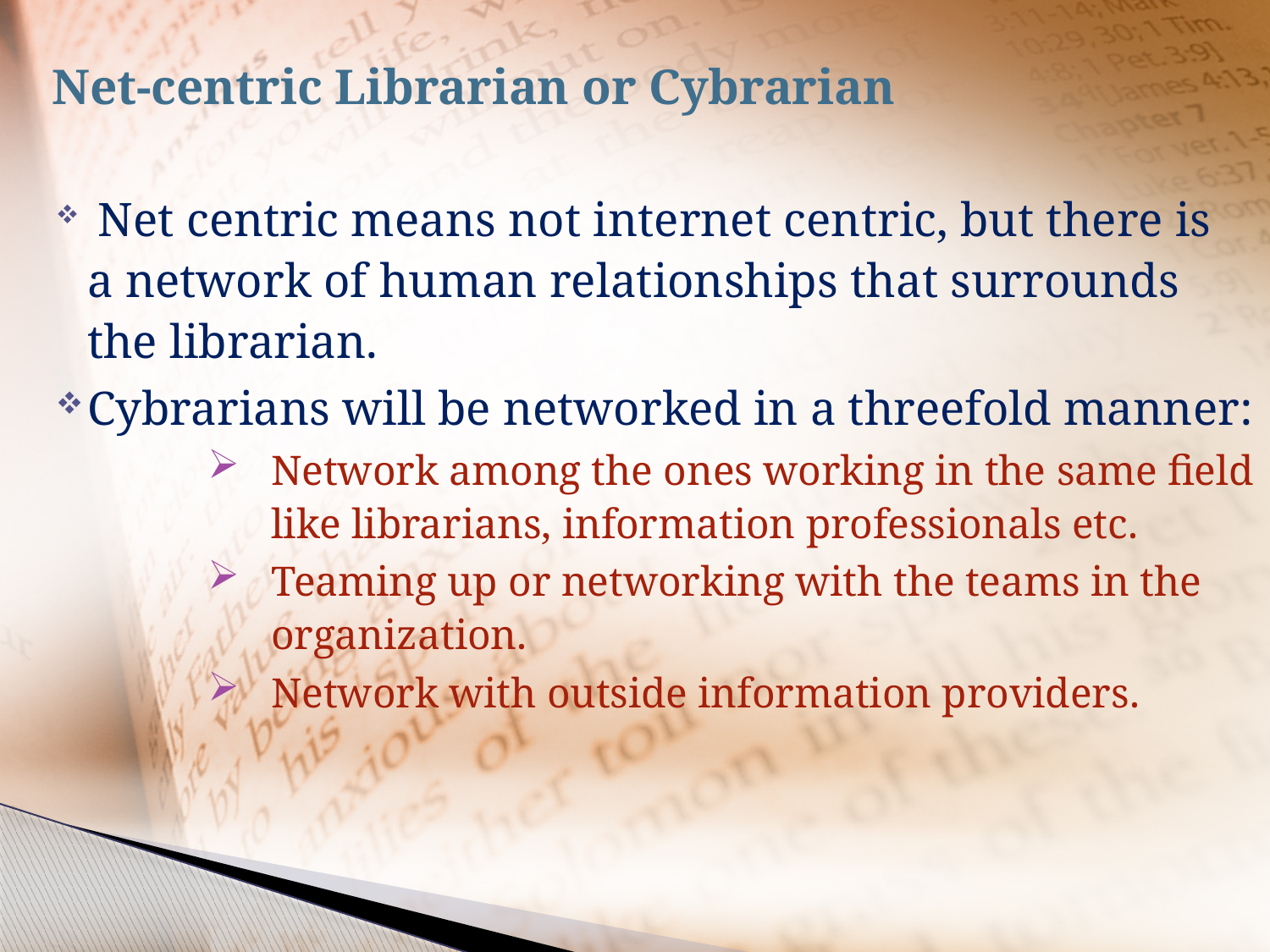

# Net-centric Librarian or Cybrarian
 Net centric means not internet centric, but there is   a network of human relationships that surrounds the librarian.
Cybrarians will be networked in a threefold manner:
Network among the ones working in the same field like librarians, information professionals etc.
Teaming up or networking with the teams in the organization.
Network with outside information providers.